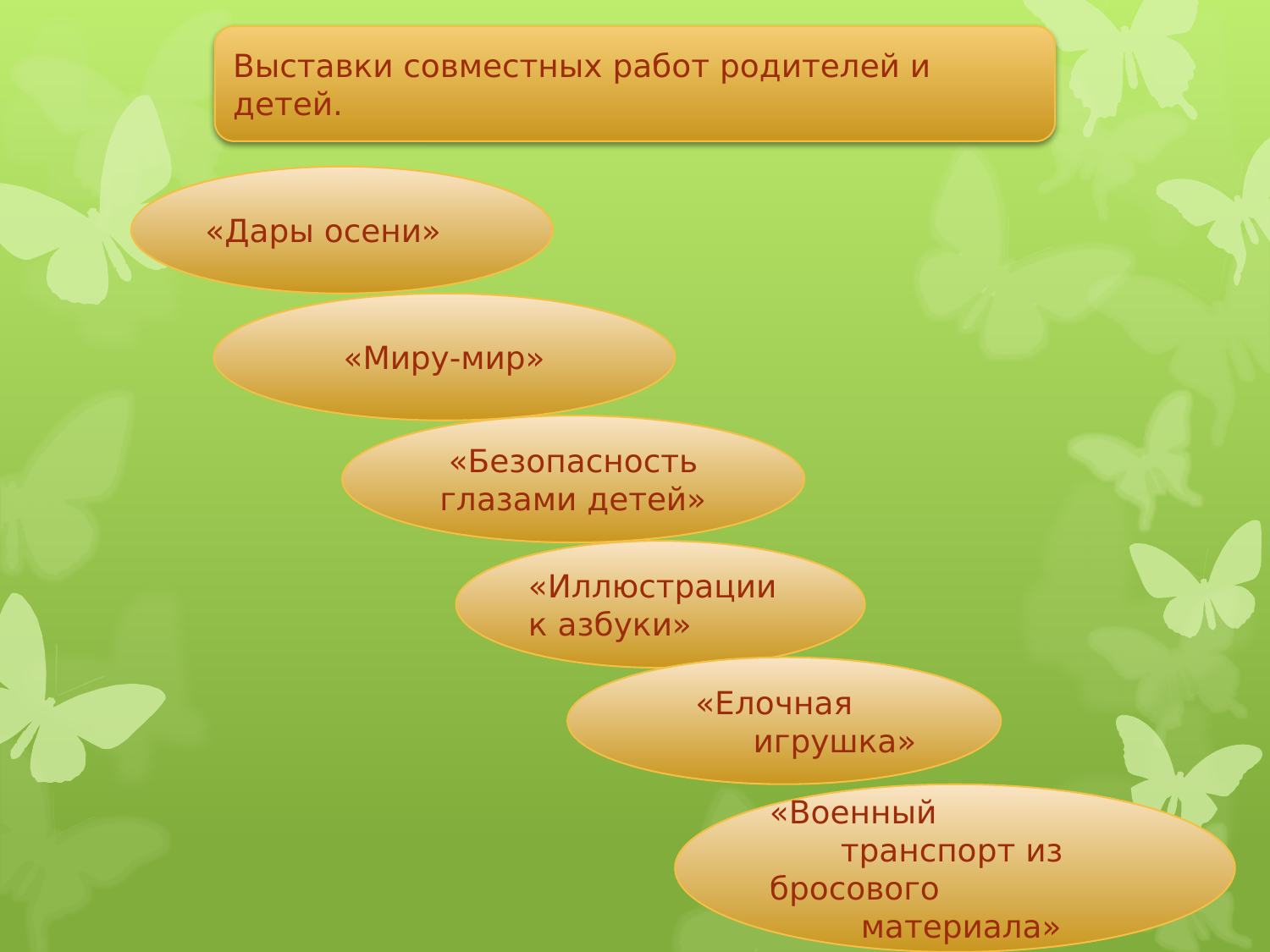

Выставки совместных работ родителей и детей.
«Дары осени»

«Миру-мир»
«Безопасность глазами детей»
«Иллюстрации к азбуки»
«Елочная
          игрушка»
«Военный
       транспорт из бросового
         материала»